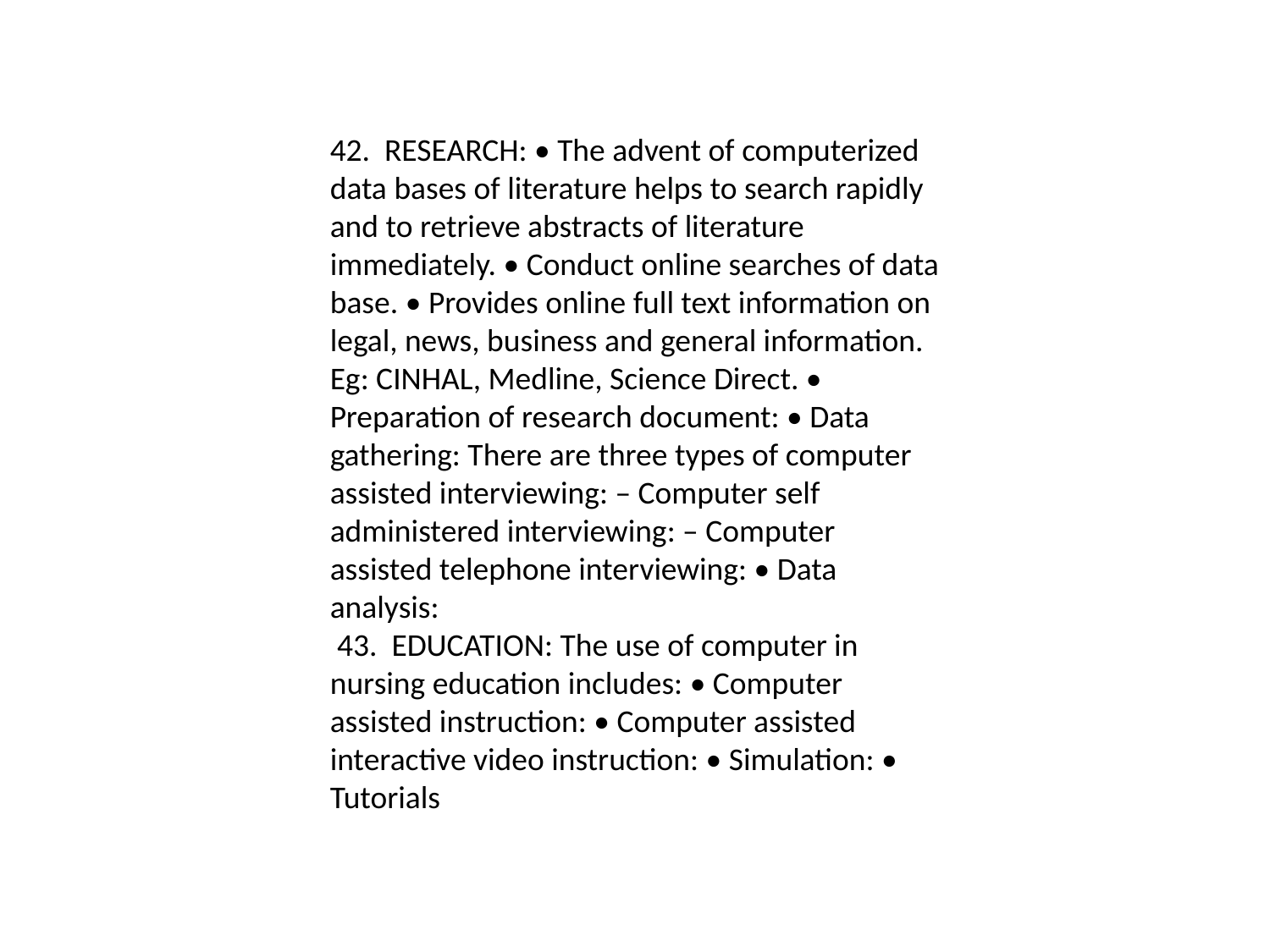

42.  RESEARCH: • The advent of computerized data bases of literature helps to search rapidly and to retrieve abstracts of literature immediately. • Conduct online searches of data base. • Provides online full text information on legal, news, business and general information. Eg: CINHAL, Medline, Science Direct. • Preparation of research document: • Data gathering: There are three types of computer assisted interviewing: – Computer self administered interviewing: – Computer assisted telephone interviewing: • Data analysis:
 43.  EDUCATION: The use of computer in nursing education includes: • Computer assisted instruction: • Computer assisted interactive video instruction: • Simulation: • Tutorials